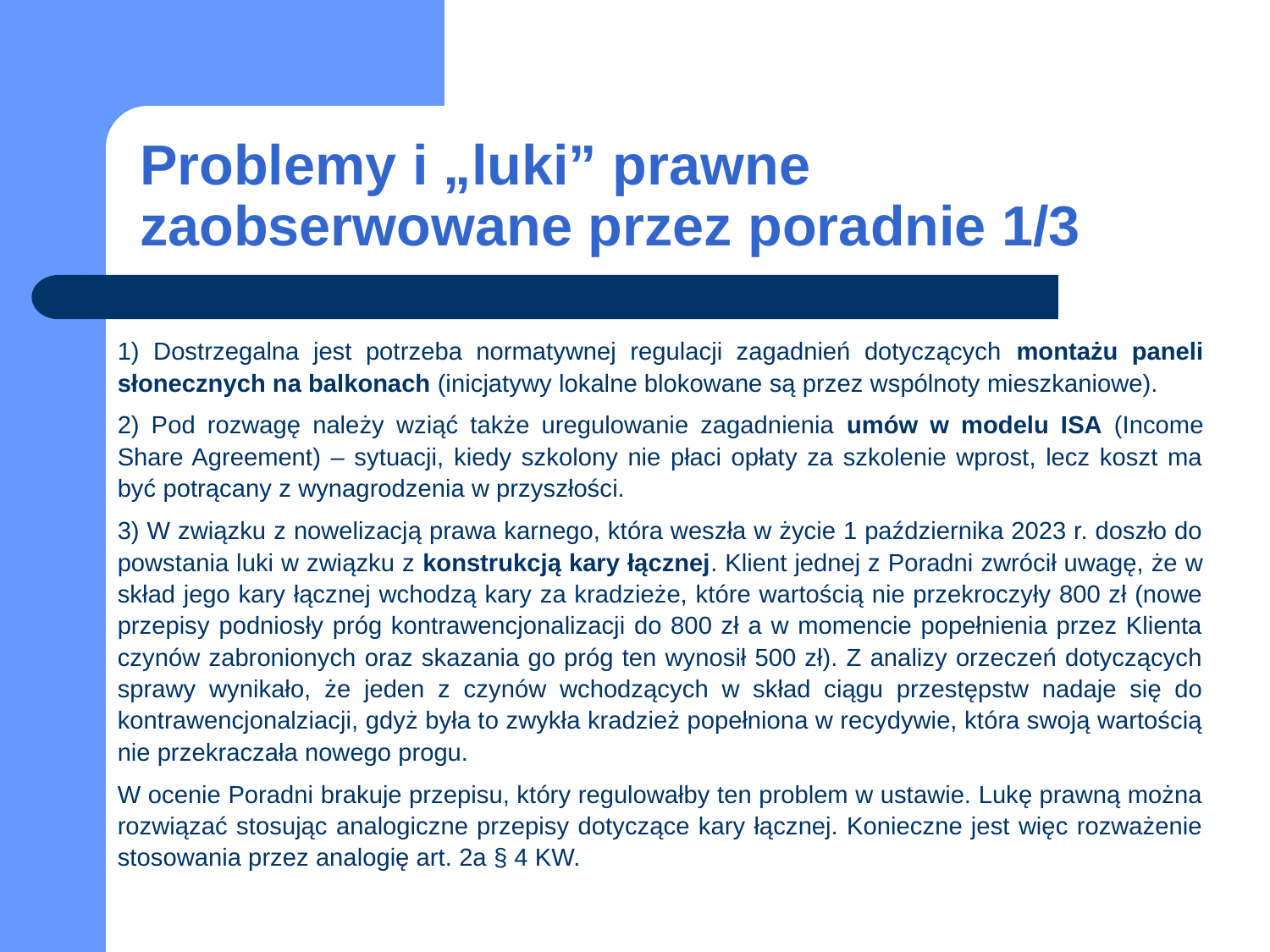

# Problemy i „luki” prawne zaobserwowane przez poradnie 1/3
1) Dostrzegalna jest potrzeba normatywnej regulacji zagadnień dotyczących montażu paneli słonecznych na balkonach (inicjatywy lokalne blokowane są przez wspólnoty mieszkaniowe).
2) Pod rozwagę należy wziąć także uregulowanie zagadnienia umów w modelu ISA (Income Share Agreement) – sytuacji, kiedy szkolony nie płaci opłaty za szkolenie wprost, lecz koszt ma być potrącany z wynagrodzenia w przyszłości.
3) W związku z nowelizacją prawa karnego, która weszła w życie 1 października 2023 r. doszło do powstania luki w związku z konstrukcją kary łącznej. Klient jednej z Poradni zwrócił uwagę, że w skład jego kary łącznej wchodzą kary za kradzieże, które wartością nie przekroczyły 800 zł (nowe przepisy podniosły próg kontrawencjonalizacji do 800 zł a w momencie popełnienia przez Klienta czynów zabronionych oraz skazania go próg ten wynosił 500 zł). Z analizy orzeczeń dotyczących sprawy wynikało, że jeden z czynów wchodzących w skład ciągu przestępstw nadaje się do kontrawencjonalziacji, gdyż była to zwykła kradzież popełniona w recydywie, która swoją wartością nie przekraczała nowego progu.
W ocenie Poradni brakuje przepisu, który regulowałby ten problem w ustawie. Lukę prawną można rozwiązać stosując analogiczne przepisy dotyczące kary łącznej. Konieczne jest więc rozważenie stosowania przez analogię art. 2a § 4 KW.